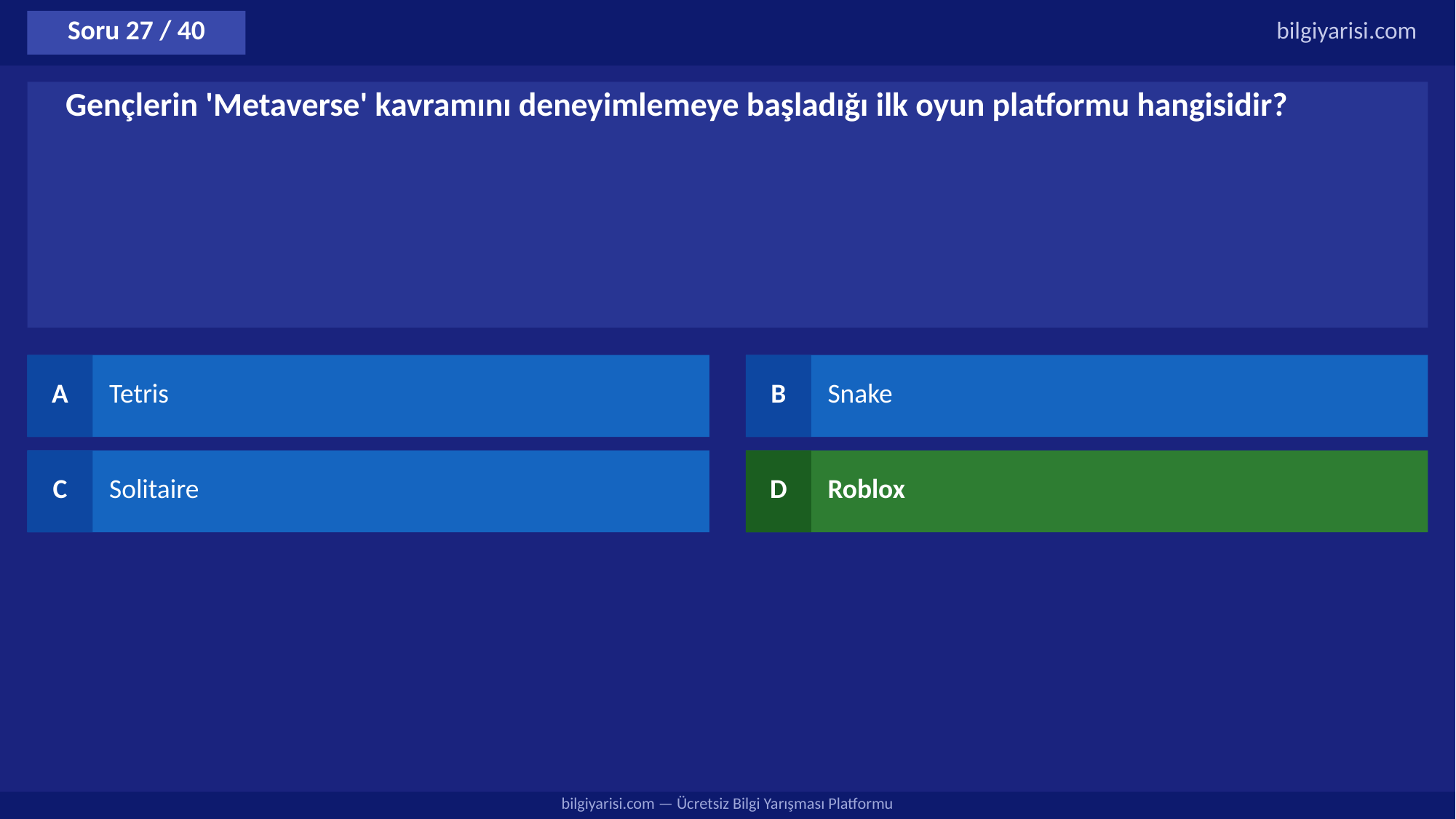

Soru 27 / 40
bilgiyarisi.com

Gençlerin 'Metaverse' kavramını deneyimlemeye başladığı ilk oyun platformu hangisidir?

A
Tetris

B
Snake

C
Solitaire

D
Roblox
bilgiyarisi.com — Ücretsiz Bilgi Yarışması Platformu